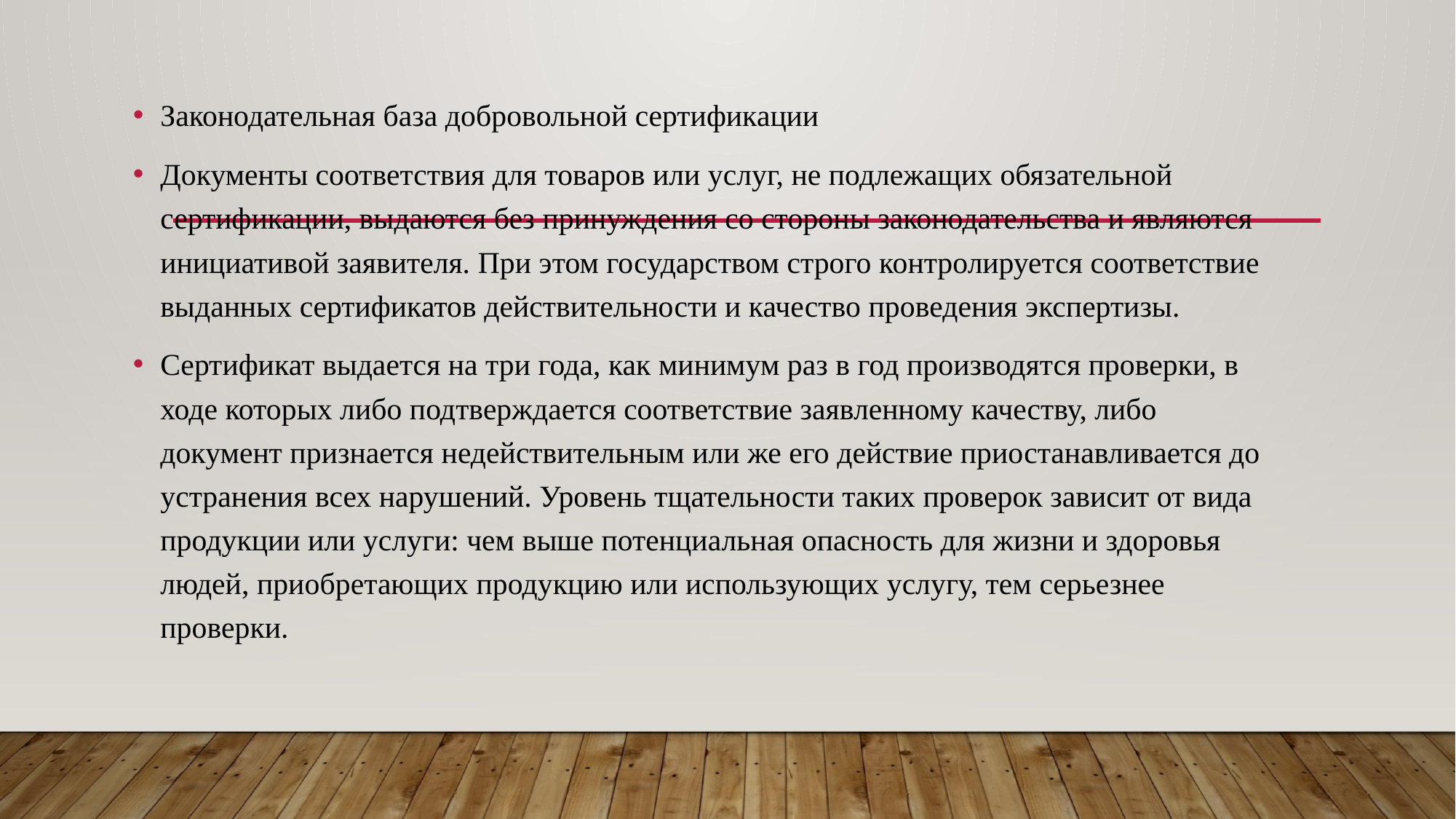

Законодательная база добровольной сертификации
Документы соответствия для товаров или услуг, не подлежащих обязательной сертификации, выдаются без принуждения со стороны законодательства и являются инициативой заявителя. При этом государством строго контролируется соответствие выданных сертификатов действительности и качество проведения экспертизы.
Сертификат выдается на три года, как минимум раз в год производятся проверки, в ходе которых либо подтверждается соответствие заявленному качеству, либо документ признается недействительным или же его действие приостанавливается до устранения всех нарушений. Уровень тщательности таких проверок зависит от вида продукции или услуги: чем выше потенциальная опасность для жизни и здоровья людей, приобретающих продукцию или использующих услугу, тем серьезнее проверки.